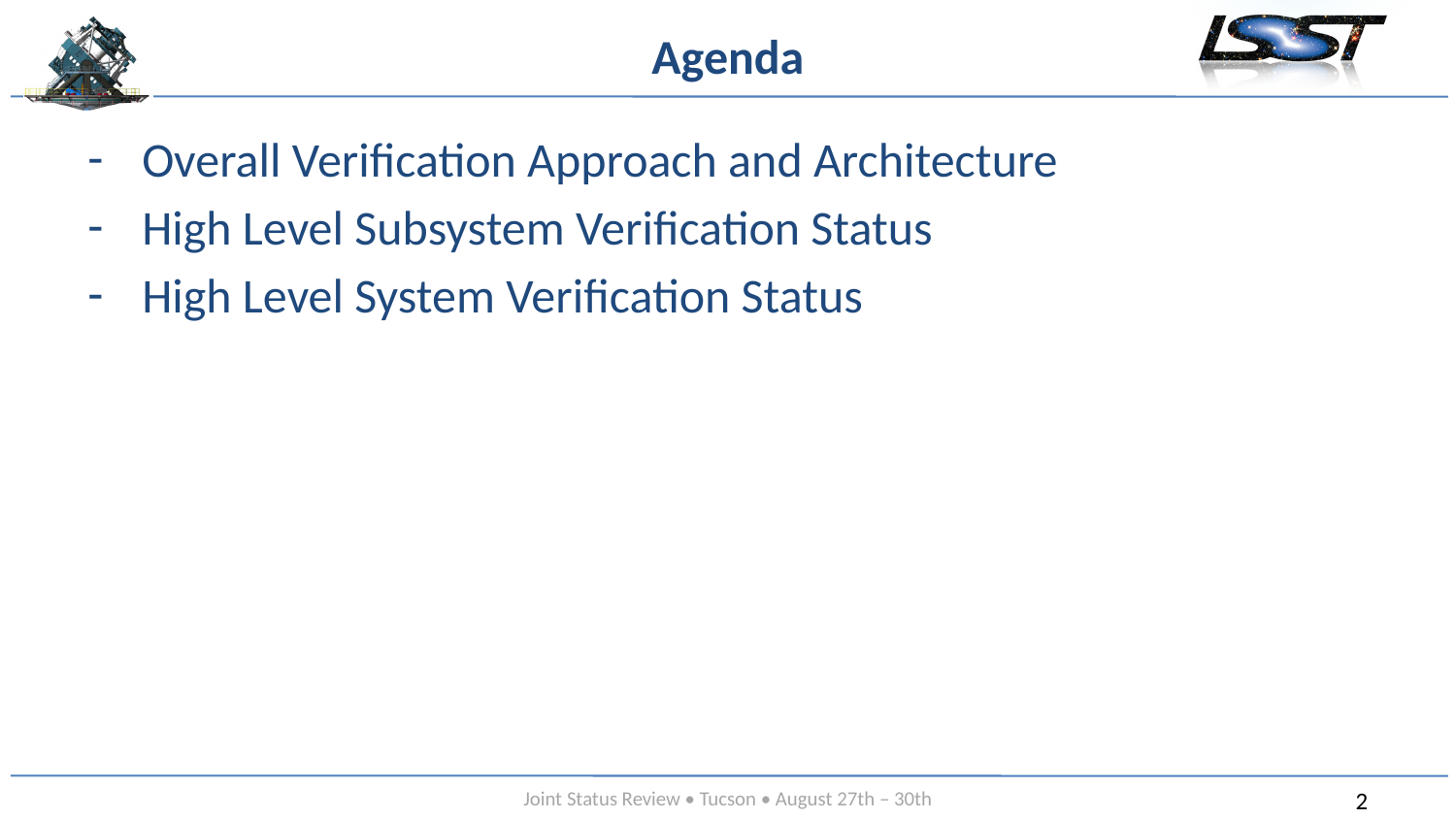

# Agenda
Overall Verification Approach and Architecture
High Level Subsystem Verification Status
High Level System Verification Status